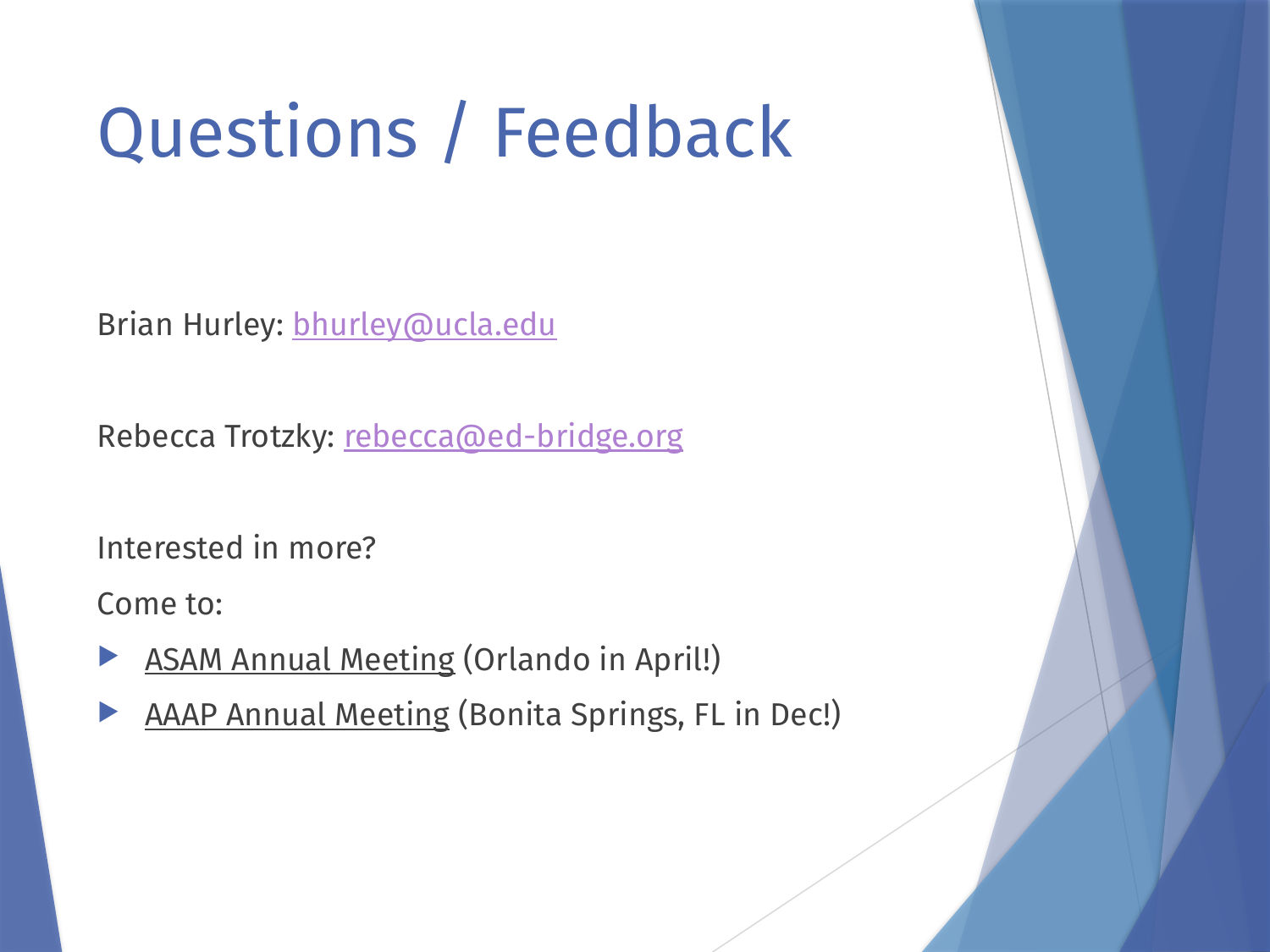

# Questions / Feedback
Brian Hurley: bhurley@ucla.edu

Rebecca Trotzky: rebecca@ed-bridge.org

Interested in more?
Come to:
ASAM Annual Meeting (Orlando in April!)
AAAP Annual Meeting (Bonita Springs, FL in Dec!)